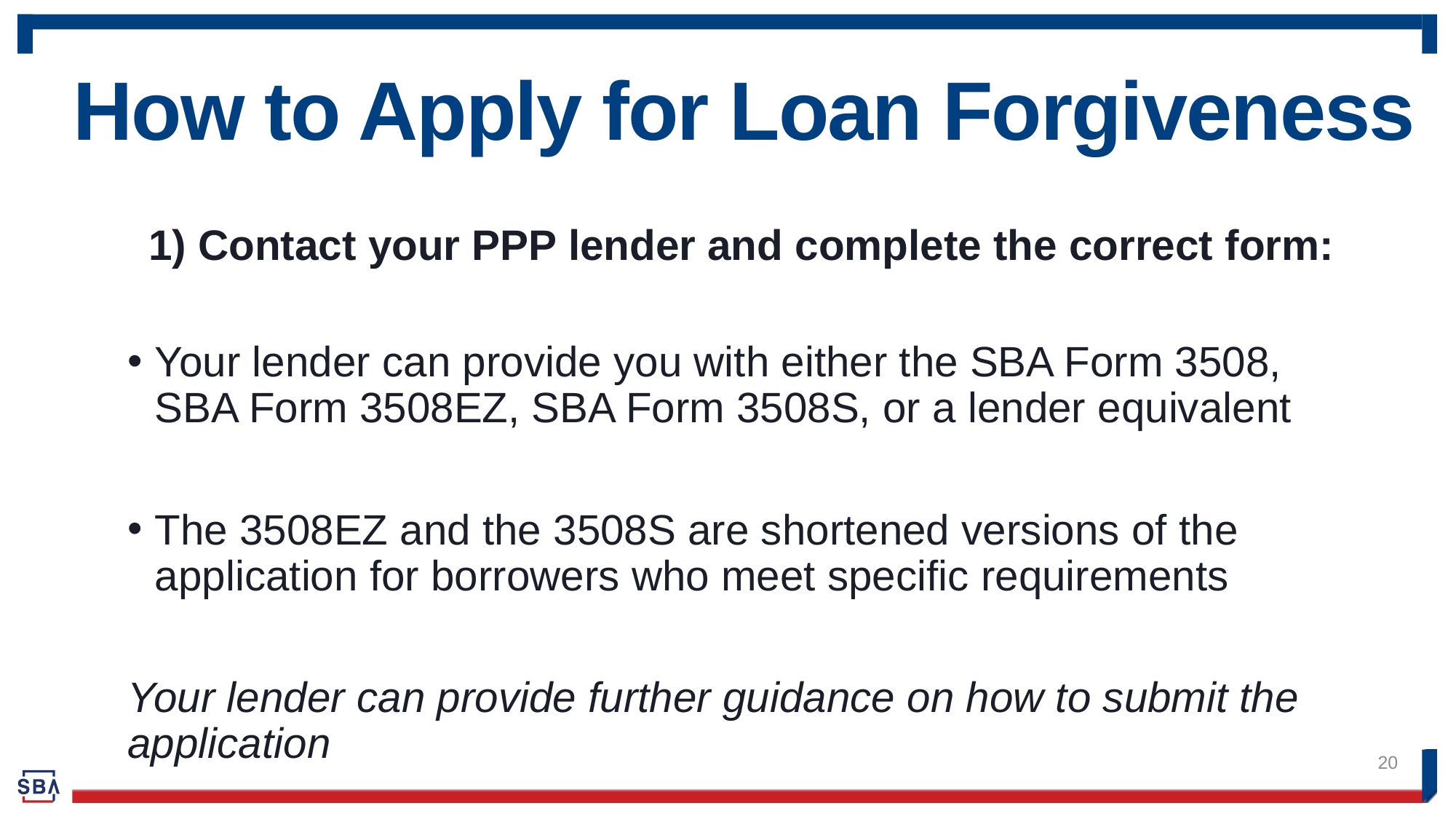

# How to Apply for Loan Forgiveness
1) Contact your PPP lender and complete the correct form:

Your lender can provide you with either the SBA Form 3508, SBA Form 3508EZ, SBA Form 3508S, or a lender equivalent

The 3508EZ and the 3508S are shortened versions of the application for borrowers who meet specific requirements

Your lender can provide further guidance on how to submit the application

20